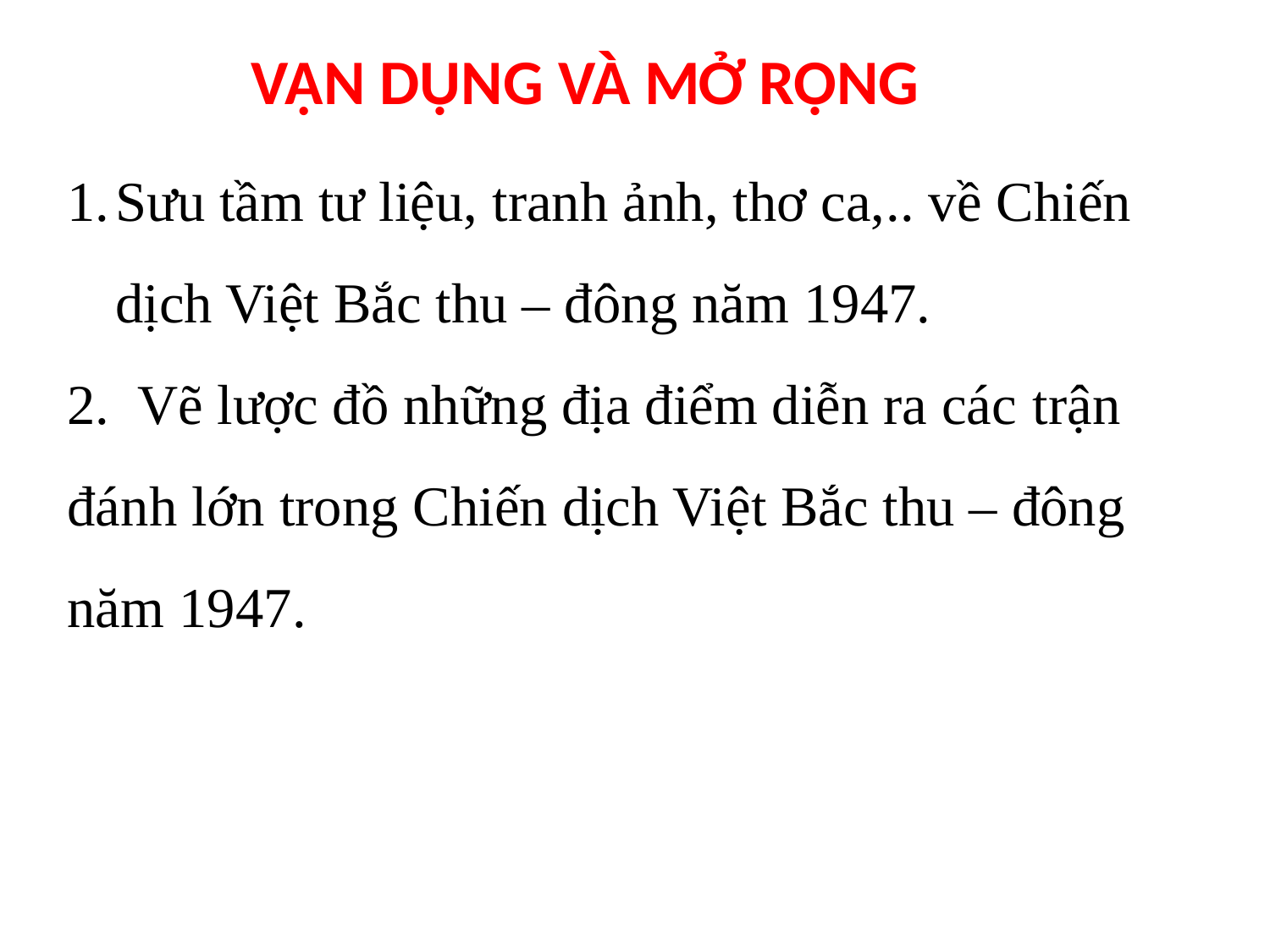

VẬN DỤNG VÀ MỞ RỘNG
Sưu tầm tư liệu, tranh ảnh, thơ ca,.. về Chiến dịch Việt Bắc thu – đông năm 1947.
2.  Vẽ lược đồ những địa điểm diễn ra các trận đánh lớn trong Chiến dịch Việt Bắc thu – đông năm 1947.